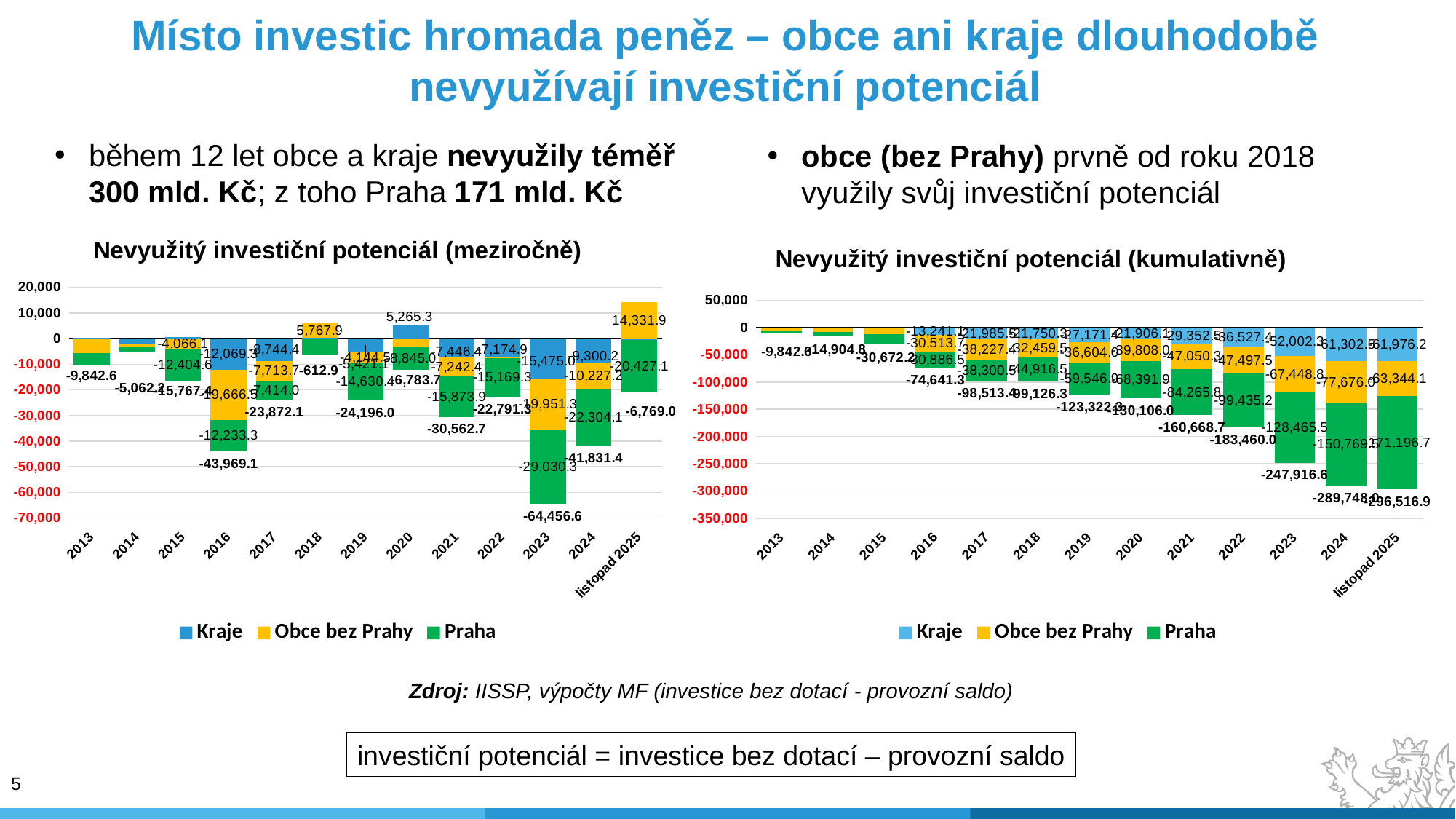

Místo investic hromada peněz – obce ani kraje dlouhodobě nevyužívají investiční potenciál
během 12 let obce a kraje nevyužily téměř 300 mld. Kč; z toho Praha 171 mld. Kč
obce (bez Prahy) prvně od roku 2018 využily svůj investiční potenciál

### Chart: Nevyužitý investiční potenciál (meziročně)

| Category | Kraje | Obce bez Prahy | Praha |  |
|---|---|---|---|---|
| 2013 | 326.57 | -5713.96 | -4455.21 | -9842.6 |
| 2014 | -2201.66 | -1067.09 | -1793.45 | -5062.2 |
| 2015 | 703.26 | -4066.09 | -12404.59 | -15767.42 |
| 2016 | -12069.28 | -19666.52 | -12233.26 | -43969.060000000005 |
| 2017 | -8744.39 | -7713.7 | -7414.03 | -23872.12 |
| 2018 | 235.16 | 5767.87 | -6615.97 | -612.9400000000005 |
| 2019 | -5421.07 | -4144.51 | -14630.39 | -24195.97 |
| 2020 | 5265.31 | -3203.96 | -8845.01 | -6783.66 |
| 2021 | -7446.4 | -7242.37 | -15873.93 | -30562.7 |
| 2022 | -7174.86 | -447.15 | -15169.32 | -22791.329999999998 |
| 2023 | -15474.95 | -19951.31 | -29030.31 | -64456.57000000001 |
| 2024 | -9300.2 | -10227.17 | -22304.05 | -41831.42 |
| listopad 2025 | -673.67 | 14331.86 | -20427.14 | -6768.949999999999 |

### Chart: Nevyužitý investiční potenciál (kumulativně)

| Category | Kraje | Obce bez Prahy | Praha |  |
|---|---|---|---|---|
| 2013 | 326.57 | -5713.96 | -4455.21 | -9842.6 |
| 2014 | -1875.09 | -6781.05 | -6248.66 | -14904.8 |
| 2015 | -1171.83 | -10847.14 | -18653.25 | -30672.22 |
| 2016 | -13241.11 | -30513.66 | -30886.510000000002 | -74641.28 |
| 2017 | -21985.5 | -38227.36 | -38300.54 | -98513.4 |
| 2018 | -21750.34 | -32459.49 | -44916.51 | -99126.34 |
| 2019 | -27171.41 | -36604.0 | -59546.9 | -123322.31 |
| 2020 | -21906.1 | -39807.96 | -68391.91 | -130105.97 |
| 2021 | -29352.5 | -47050.33 | -84265.84 | -160668.66999999998 |
| 2022 | -36527.36 | -47497.48 | -99435.16 | -183460.0 |
| 2023 | -52002.31 | -67448.79000000001 | -128465.47 | -247916.57 |
| 2024 | -61302.509999999995 | -77675.96 | -150769.52 | -289747.99 |
| listopad 2025 | -61976.17999999999 | -63344.100000000006 | -171196.65999999997 | -296516.93999999994 |
Zdroj: IISSP, výpočty MF (investice bez dotací - provozní saldo)
investiční potenciál = investice bez dotací – provozní saldo
5